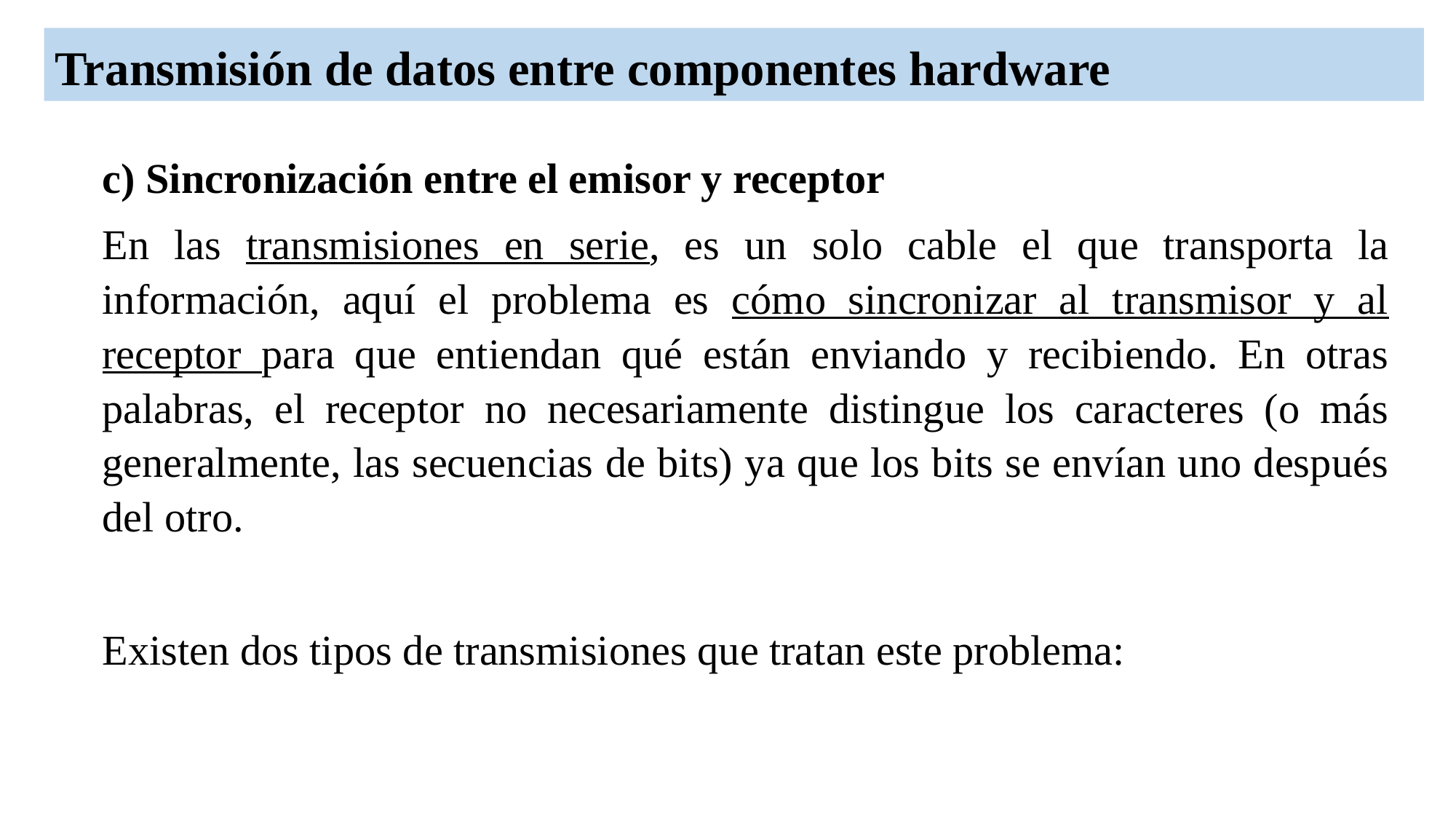

Transmisión de datos entre componentes hardware
c) Sincronización entre el emisor y receptor
En las transmisiones en serie, es un solo cable el que transporta la información, aquí el problema es cómo sincronizar al transmisor y al receptor para que entiendan qué están enviando y recibiendo. En otras palabras, el receptor no necesariamente distingue los caracteres (o más generalmente, las secuencias de bits) ya que los bits se envían uno después del otro.

Existen dos tipos de transmisiones que tratan este problema: